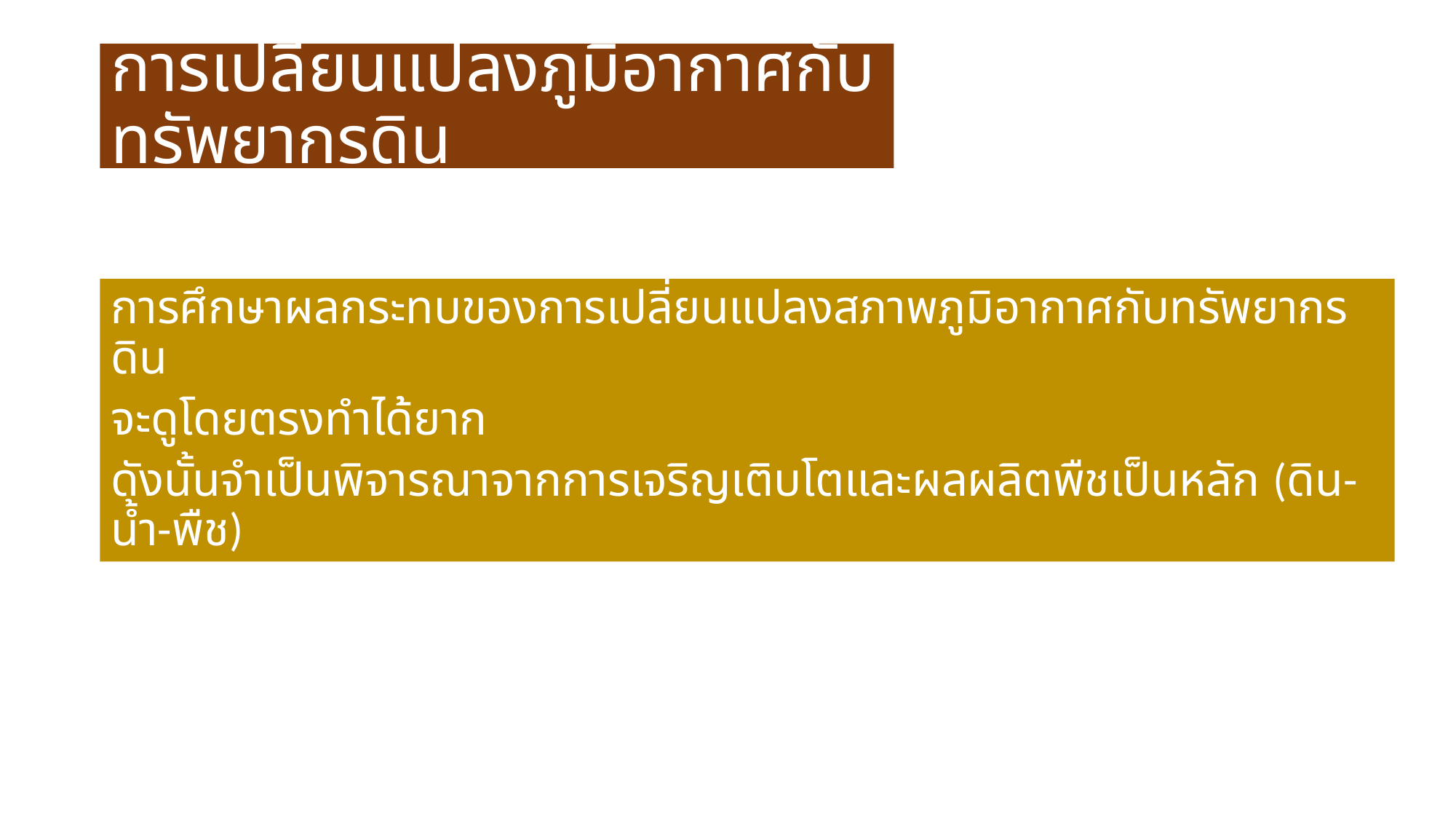

# การเปลี่ยนแปลงภูมิอากาศกับทรัพยากรดิน
การศึกษาผลกระทบของการเปลี่ยนแปลงสภาพภูมิอากาศกับทรัพยากรดิน
จะดูโดยตรงทำได้ยาก
ดังนั้นจำเป็นพิจารณาจากการเจริญเติบโตและผลผลิตพืชเป็นหลัก (ดิน-น้ำ-พืช)